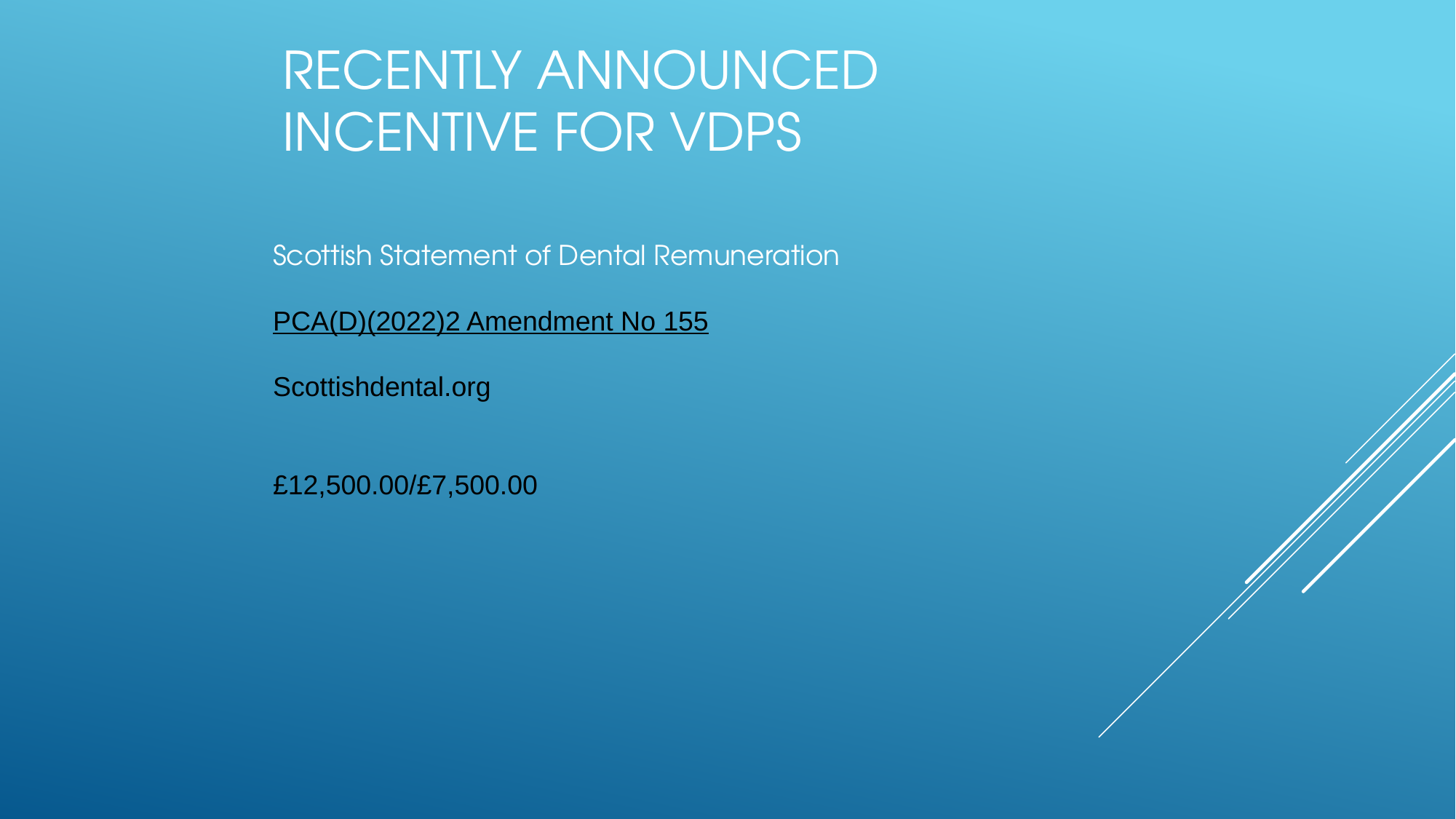

# Recently announced incentive for VDPs
Scottish Statement of Dental Remuneration

PCA(D)(2022)2 Amendment No 155

Scottishdental.org

£12,500.00/£7,500.00